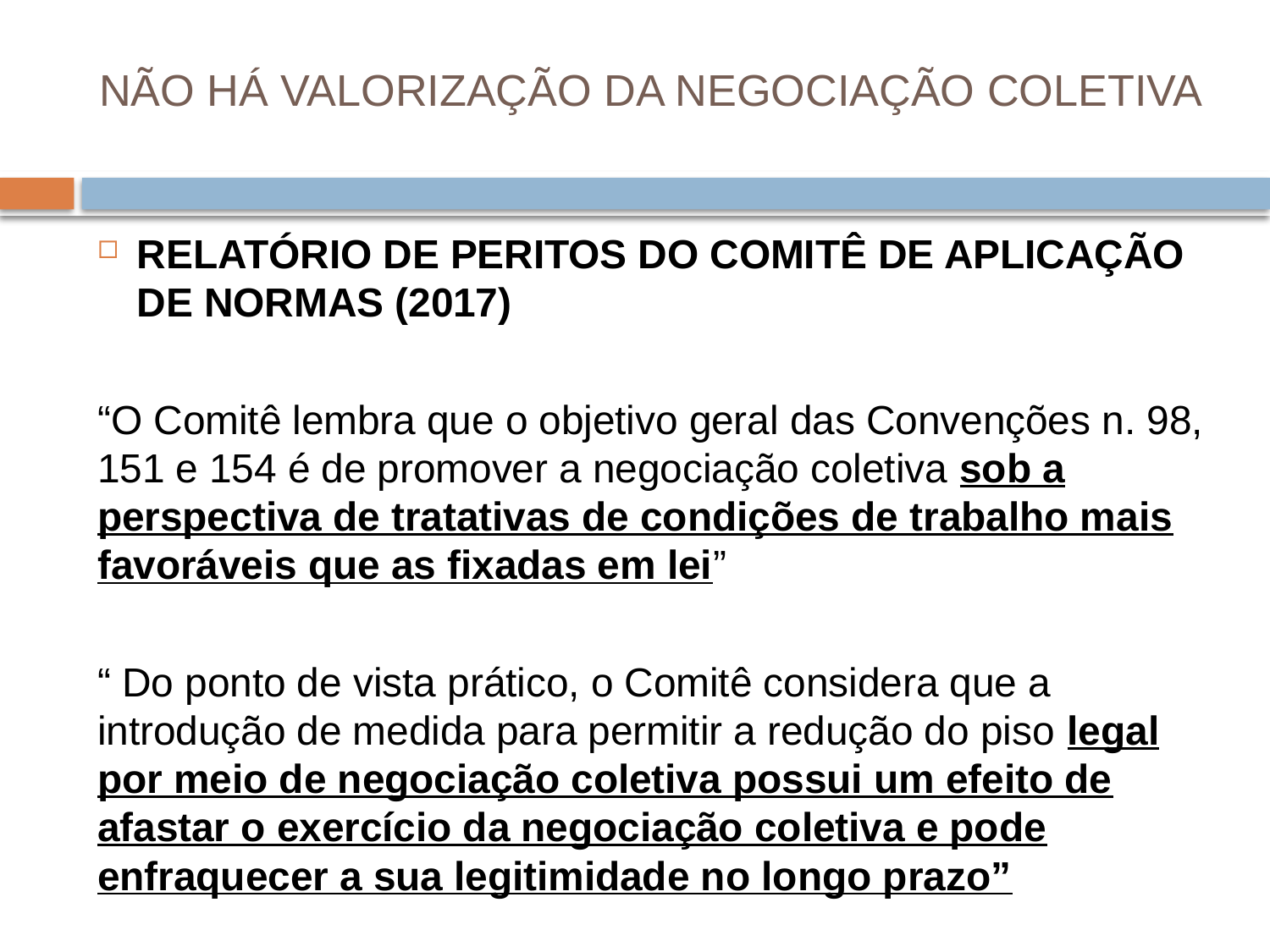

# NÃO HÁ VALORIZAÇÃO DA NEGOCIAÇÃO COLETIVA
RELATÓRIO DE PERITOS DO COMITÊ DE APLICAÇÃO DE NORMAS (2017)

“O Comitê lembra que o objetivo geral das Convenções n. 98, 151 e 154 é de promover a negociação coletiva sob a perspectiva de tratativas de condições de trabalho mais favoráveis que as fixadas em lei”

“ Do ponto de vista prático, o Comitê considera que a introdução de medida para permitir a redução do piso legal por meio de negociação coletiva possui um efeito de afastar o exercício da negociação coletiva e pode enfraquecer a sua legitimidade no longo prazo”